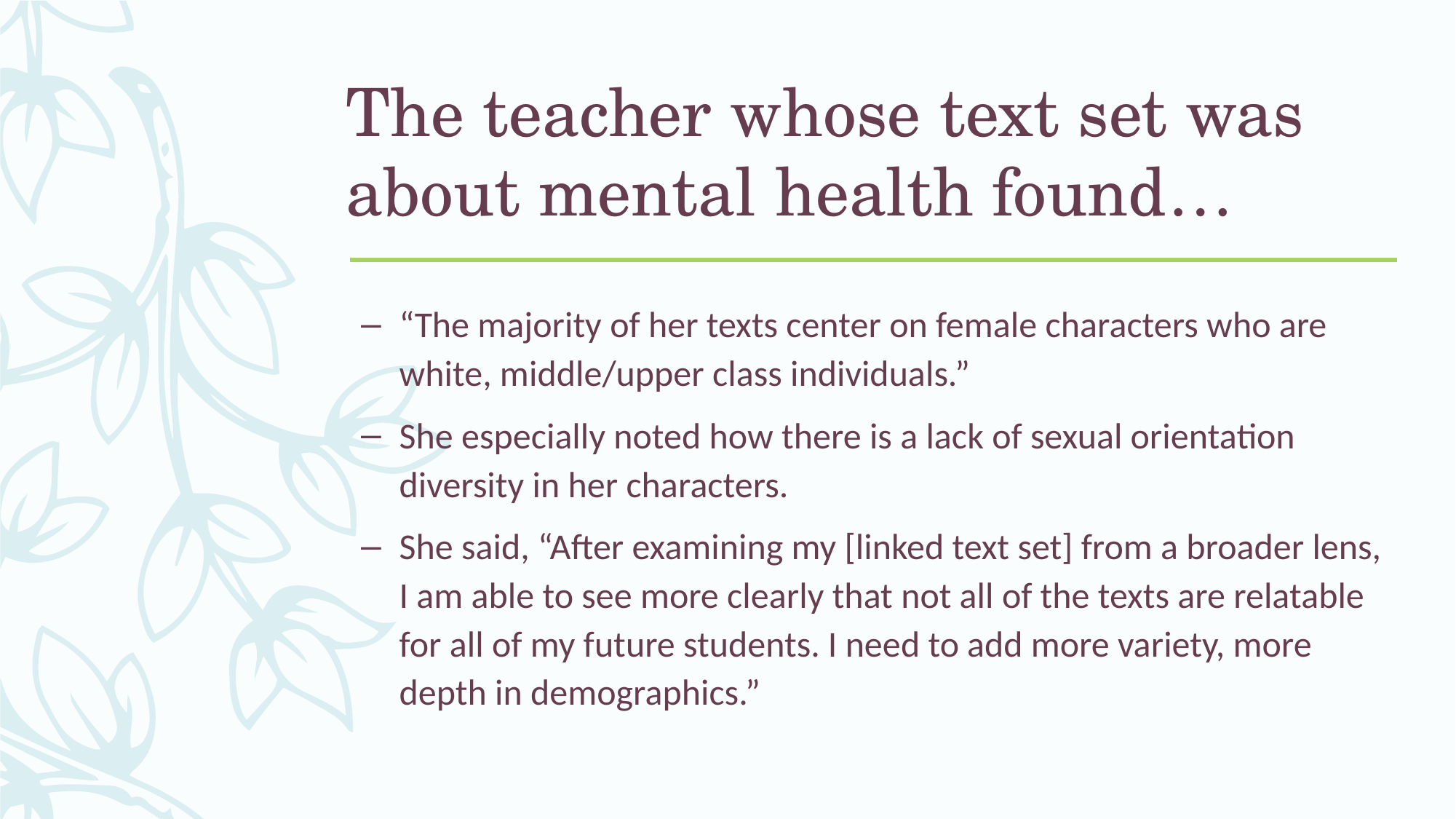

# The teacher whose text set was about mental health found…
“The majority of her texts center on female characters who are white, middle/upper class individuals.”
She especially noted how there is a lack of sexual orientation diversity in her characters.
She said, “After examining my [linked text set] from a broader lens, I am able to see more clearly that not all of the texts are relatable for all of my future students. I need to add more variety, more depth in demographics.”